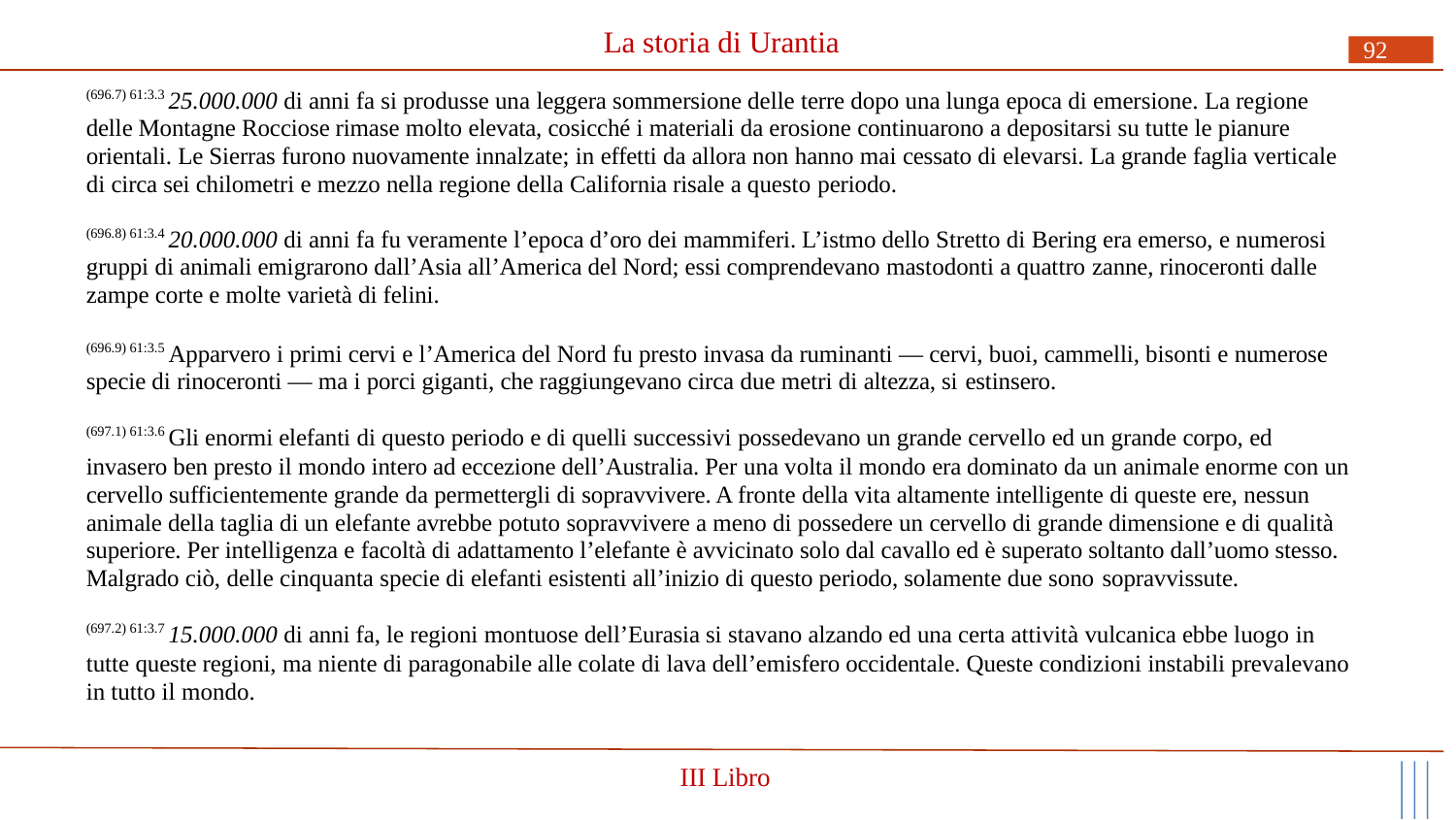

# La storia di Urantia
92

(696.7) 61:3.3 25.000.000 di anni fa si produsse una leggera sommersione delle terre dopo una lunga epoca di emersione. La regione  delle Montagne Rocciose rimase molto elevata, cosicché i materiali da erosione continuarono a depositarsi su tutte le pianure  orientali. Le Sierras furono nuovamente innalzate; in effetti da allora non hanno mai cessato di elevarsi. La grande faglia verticale  di circa sei chilometri e mezzo nella regione della California risale a questo periodo.

(696.8) 61:3.4 20.000.000 di anni fa fu veramente l’epoca d’oro dei mammiferi. L’istmo dello Stretto di Bering era emerso, e numerosi  gruppi di animali emigrarono dall’Asia all’America del Nord; essi comprendevano mastodonti a quattro zanne, rinoceronti dalle  zampe corte e molte varietà di felini.

(696.9) 61:3.5 Apparvero i primi cervi e l’America del Nord fu presto invasa da ruminanti — cervi, buoi, cammelli, bisonti e numerose  specie di rinoceronti — ma i porci giganti, che raggiungevano circa due metri di altezza, si estinsero.

(697.1) 61:3.6 Gli enormi elefanti di questo periodo e di quelli successivi possedevano un grande cervello ed un grande corpo, ed
invasero ben presto il mondo intero ad eccezione dell’Australia. Per una volta il mondo era dominato da un animale enorme con un  cervello sufficientemente grande da permettergli di sopravvivere. A fronte della vita altamente intelligente di queste ere, nessun  animale della taglia di un elefante avrebbe potuto sopravvivere a meno di possedere un cervello di grande dimensione e di qualità  superiore. Per intelligenza e facoltà di adattamento l’elefante è avvicinato solo dal cavallo ed è superato soltanto dall’uomo stesso.  Malgrado ciò, delle cinquanta specie di elefanti esistenti all’inizio di questo periodo, solamente due sono sopravvissute.

(697.2) 61:3.7 15.000.000 di anni fa, le regioni montuose dell’Eurasia si stavano alzando ed una certa attività vulcanica ebbe luogo in
tutte queste regioni, ma niente di paragonabile alle colate di lava dell’emisfero occidentale. Queste condizioni instabili prevalevano  in tutto il mondo.

III Libro